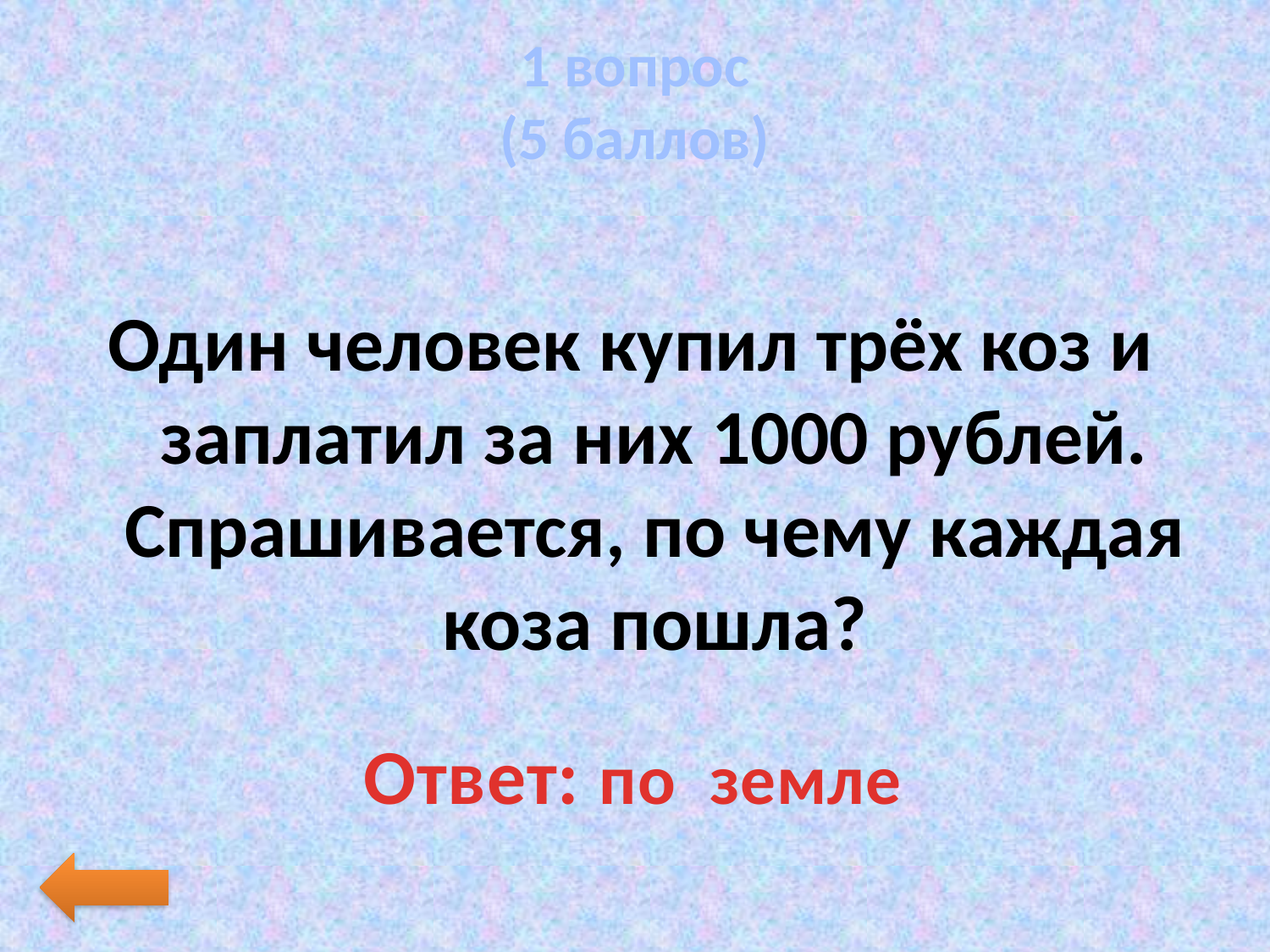

# 1 вопрос (5 баллов)
Один человек купил трёх коз и заплатил за них 1000 рублей. Спрашивается, по чему каждая коза пошла?
Ответ: по  земле